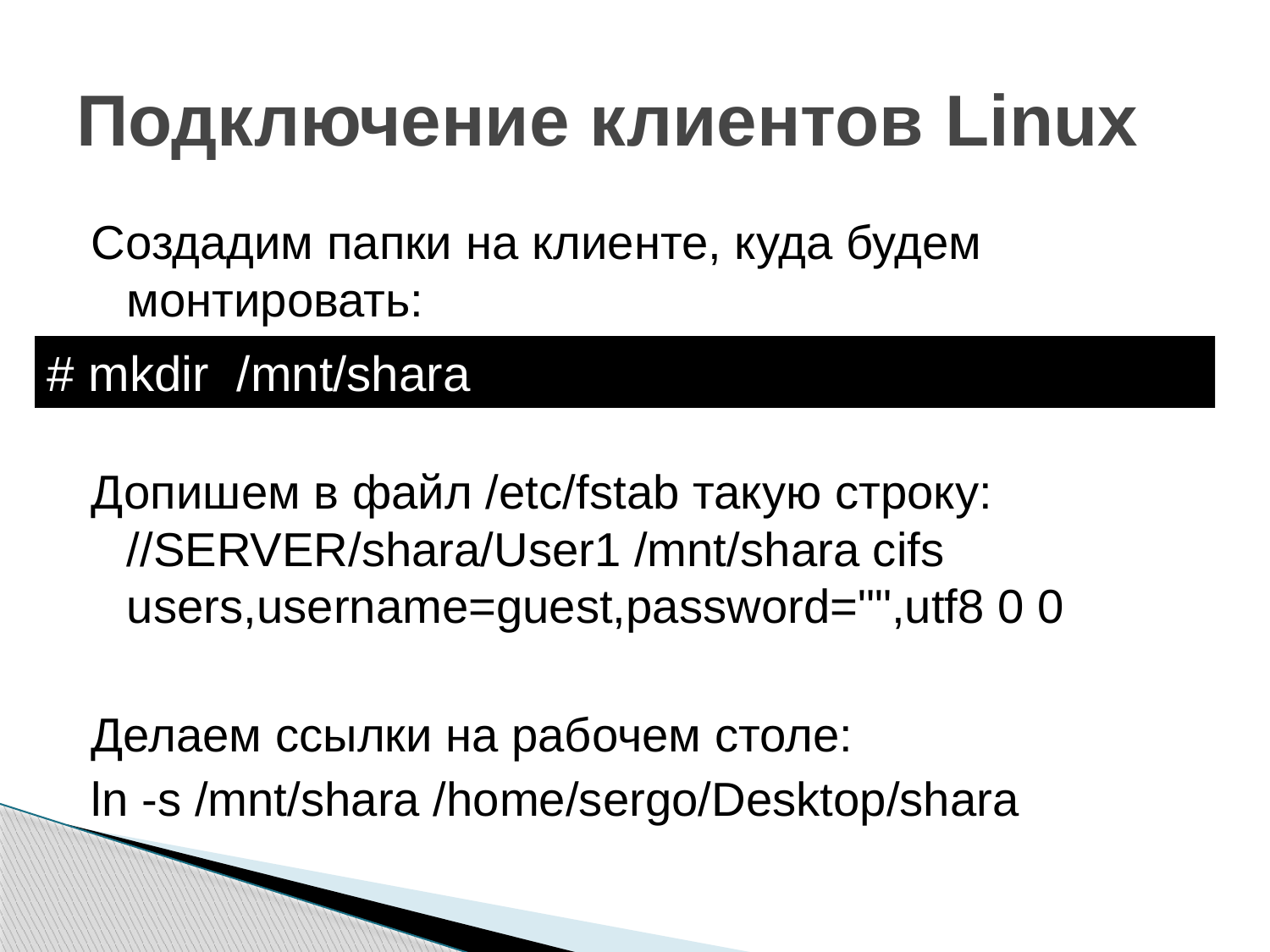

# Подключение клиентов Linux
Создадим папки на клиенте, куда будем монтировать:

Допишем в файл /etc/fstab такую строку: //SERVER/shara/User1 /mnt/shara cifs users,username=guest,password="",utf8 0 0

Делаем ссылки на рабочем столе:
ln -s /mnt/shara /home/sergo/Desktop/shara

# mkdir  /mnt/shara